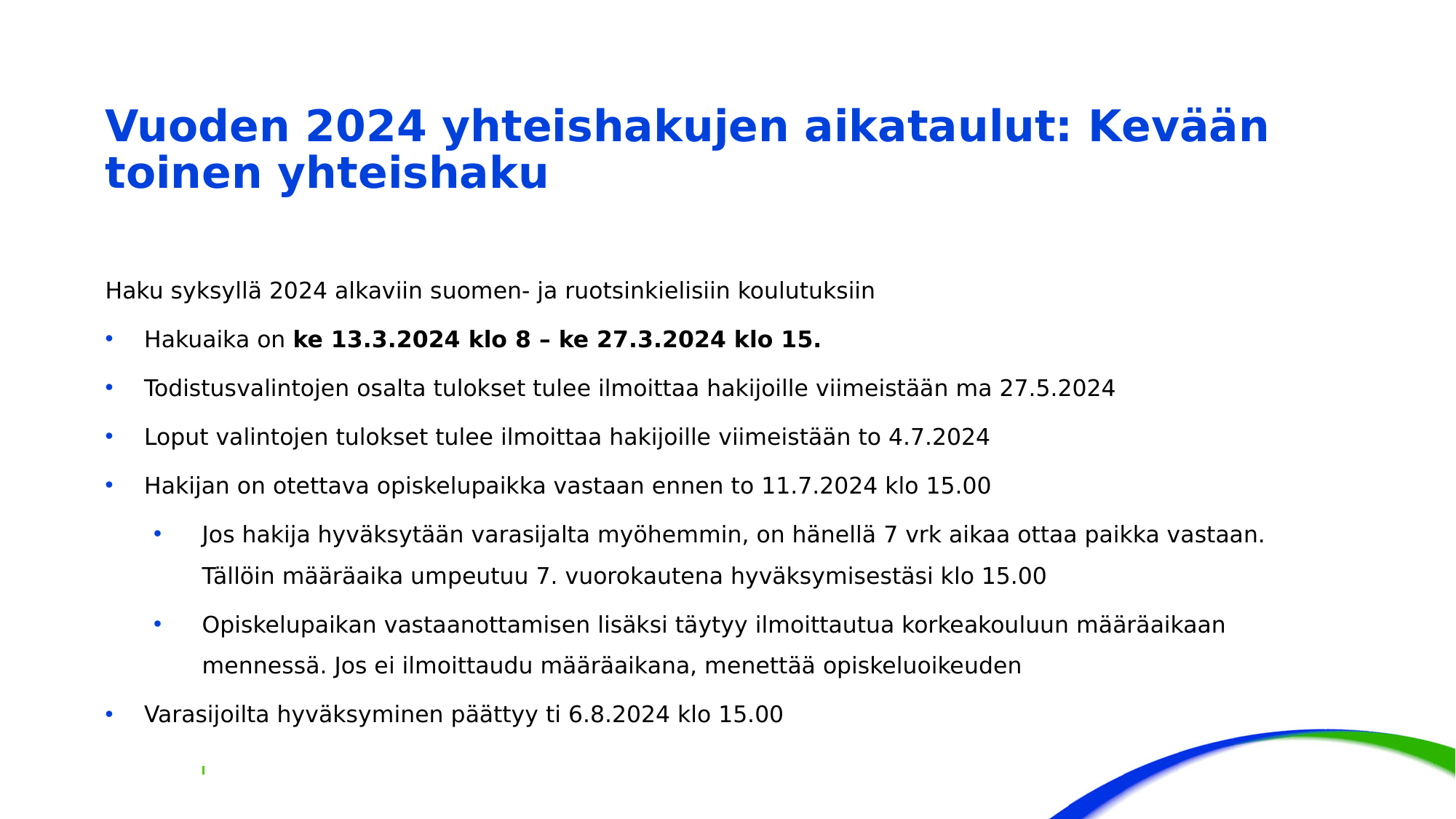

# Vuoden 2024 yhteishakujen aikataulut: Kevään toinen yhteishaku
Haku syksyllä 2024 alkaviin suomen- ja ruotsinkielisiin koulutuksiin
Hakuaika on ke 13.3.2024 klo 8 – ke 27.3.2024 klo 15.
Todistusvalintojen osalta tulokset tulee ilmoittaa hakijoille viimeistään ma 27.5.2024
Loput valintojen tulokset tulee ilmoittaa hakijoille viimeistään to 4.7.2024
Hakijan on otettava opiskelupaikka vastaan ennen to 11.7.2024 klo 15.00
Jos hakija hyväksytään varasijalta myöhemmin, on hänellä 7 vrk aikaa ottaa paikka vastaan. Tällöin määräaika umpeutuu 7. vuorokautena hyväksymisestäsi klo 15.00
Opiskelupaikan vastaanottamisen lisäksi täytyy ilmoittautua korkeakouluun määräaikaan mennessä. Jos ei ilmoittaudu määräaikana, menettää opiskeluoikeuden
Varasijoilta hyväksyminen päättyy ti 6.8.2024 klo 15.00